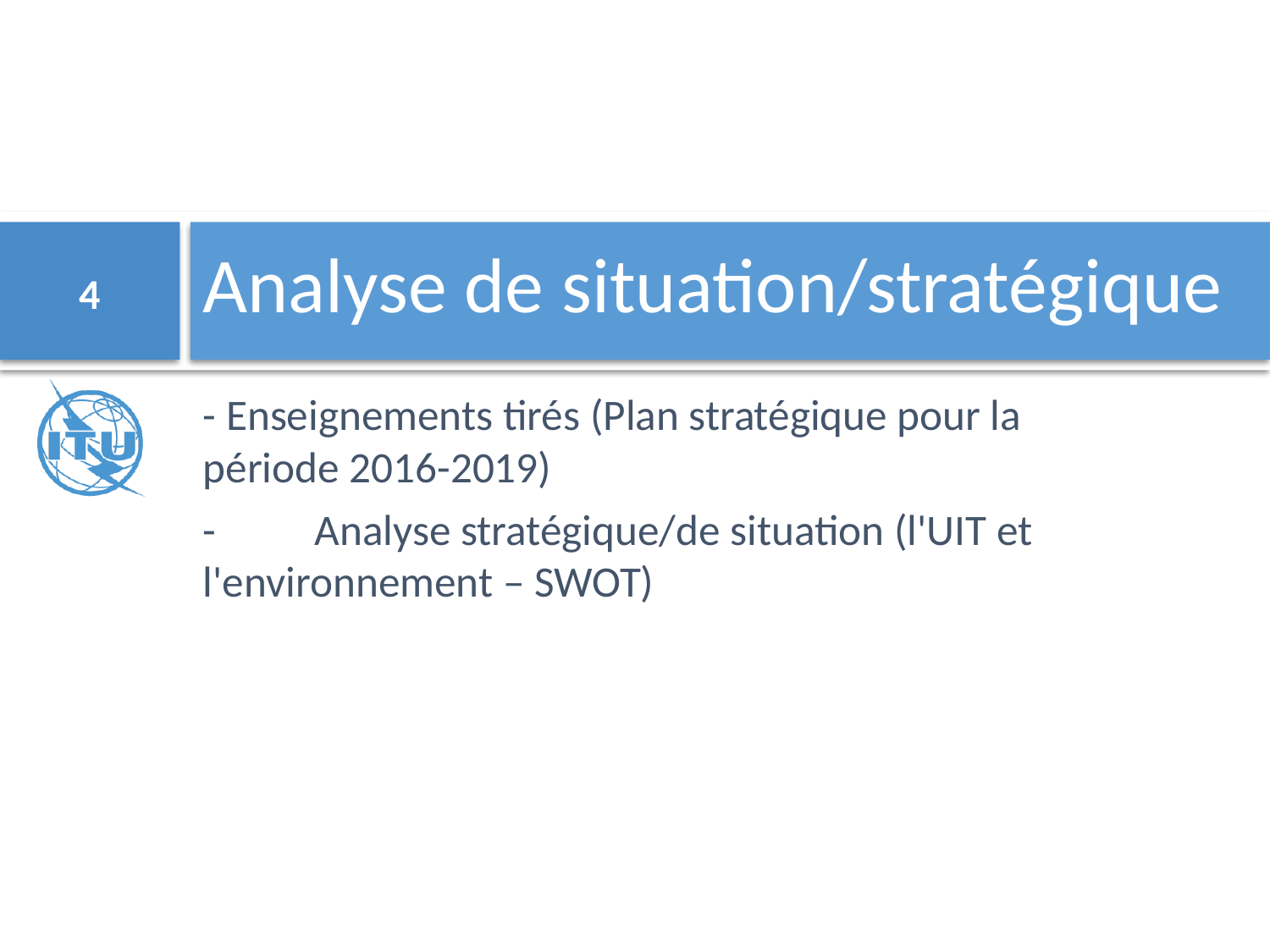

# Analyse de situation/stratégique
4
- Enseignements tirés (Plan stratégique pour la 	période 2016-2019)
- 	Analyse stratégique/de situation (l'UIT et 	l'environnement – SWOT)